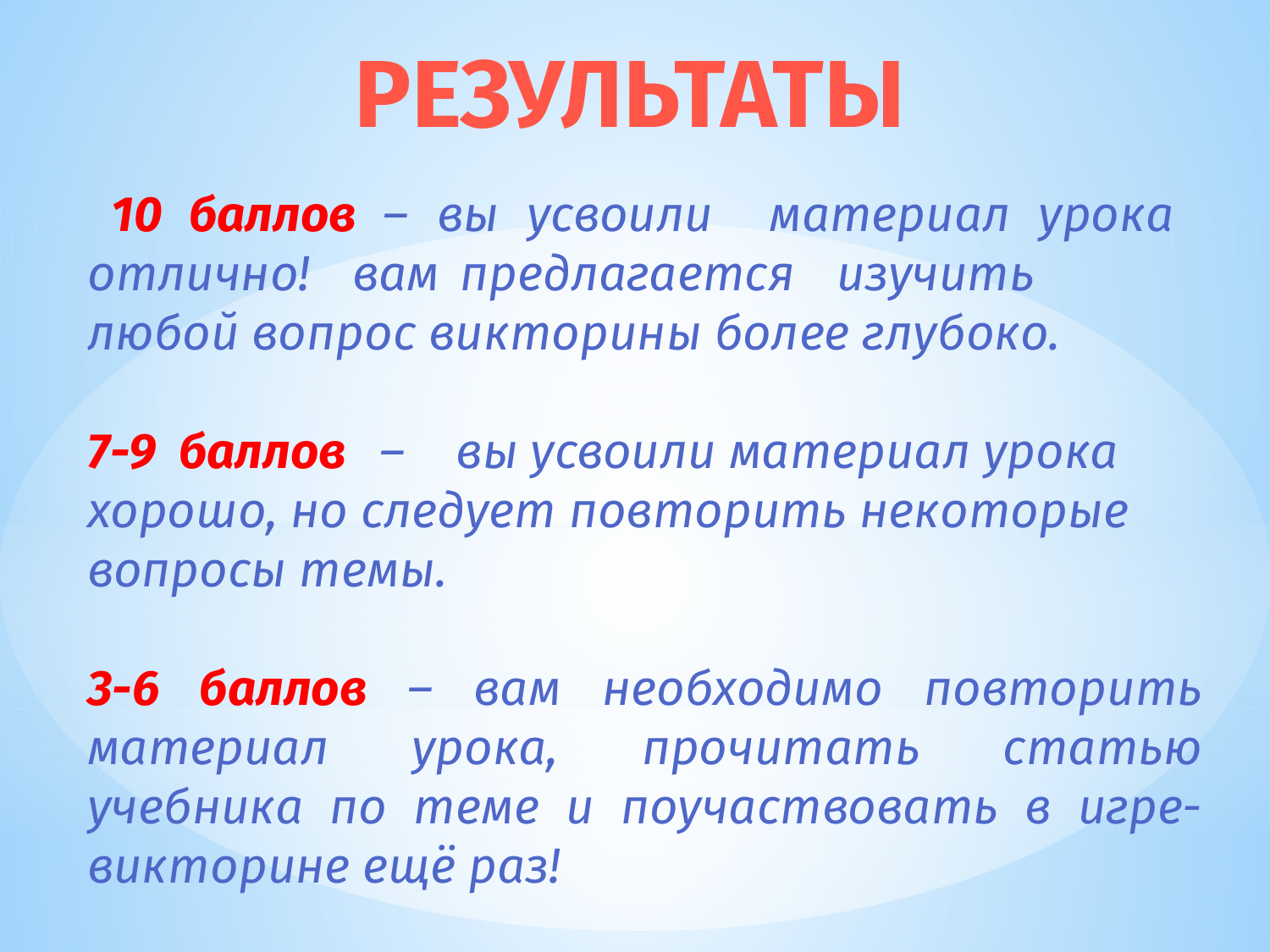

РЕЗУЛЬТАТЫ
 10 баллов – вы усвоили  материал урока  отлично!  вам предлагается  изучить         любой вопрос викторины более глубоко.

7-9  баллов   –    вы усвоили материал урока хорошо, но следует повторить некоторые вопросы темы.

3-6 баллов – вам необходимо повторить материал урока, прочитать статью учебника по теме и поучаствовать в игре-викторине ещё раз!